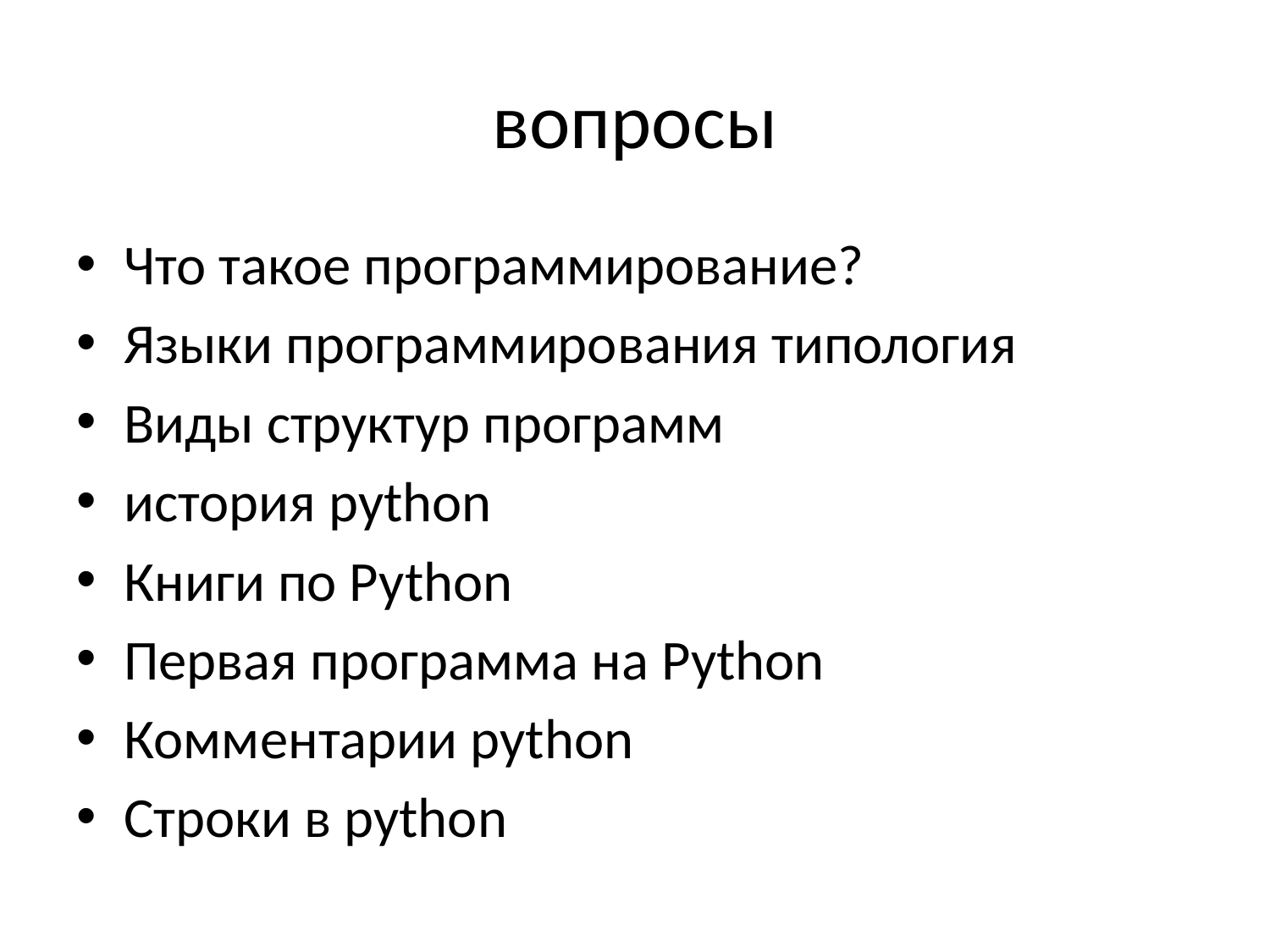

# вопросы
Что такое программирование?
Языки программирования типология
Виды структур программ
история python
Книги по Python
Первая программа на Python
Комментарии python
Строки в python